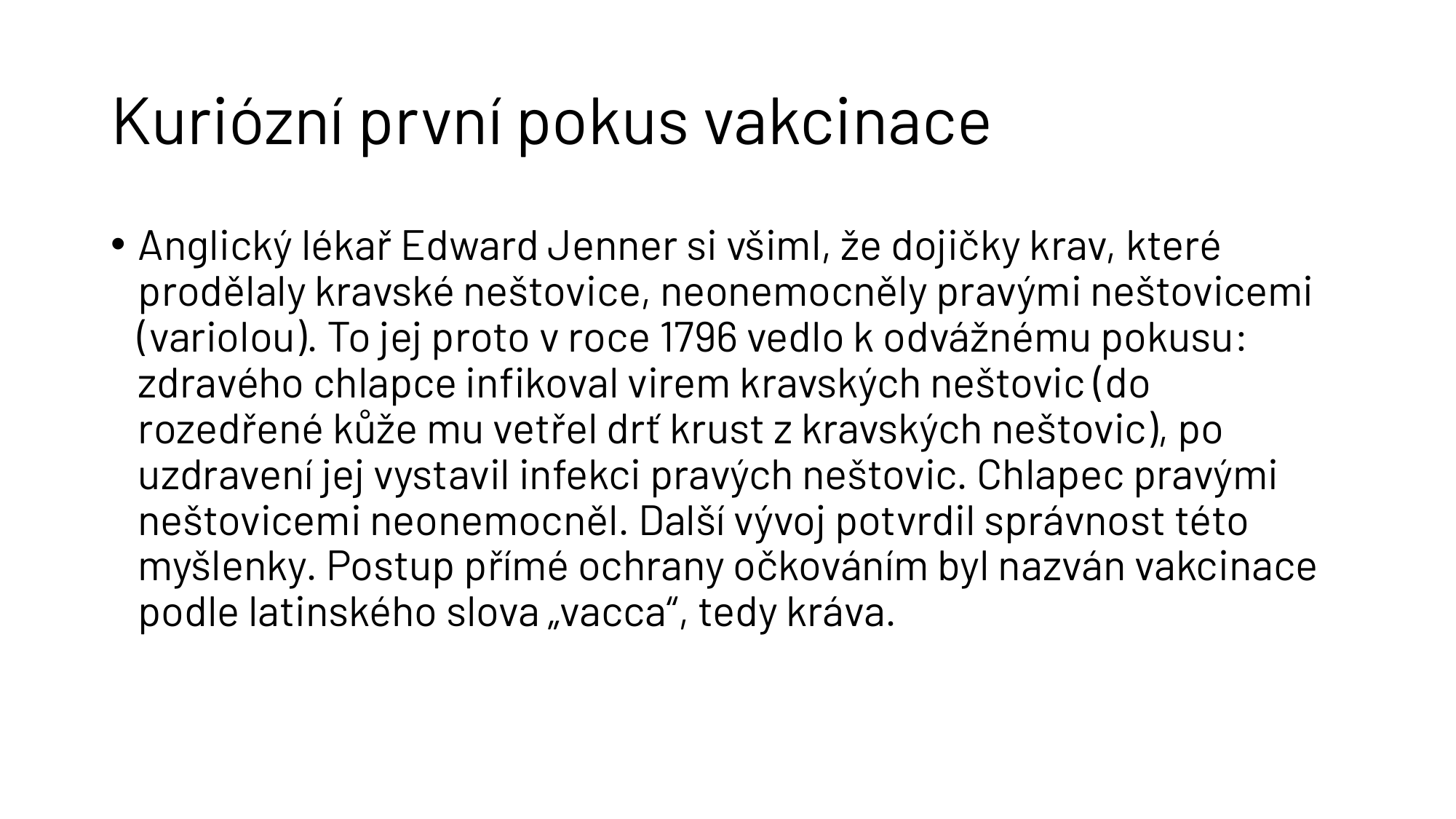

# Kuriózní první pokus vakcinace
Anglický lékař Edward Jenner si všiml, že dojičky krav, které prodělaly kravské neštovice, neonemocněly pravými neštovicemi (variolou). To jej proto v roce 1796 vedlo k odvážnému pokusu: zdravého chlapce infikoval virem kravských neštovic (do rozedřené kůže mu vetřel drť krust z kravských neštovic), po uzdravení jej vystavil infekci pravých neštovic. Chlapec pravými neštovicemi neonemocněl. Další vývoj potvrdil správnost této myšlenky. Postup přímé ochrany očkováním byl nazván vakcinace podle latinského slova „vacca“, tedy kráva.